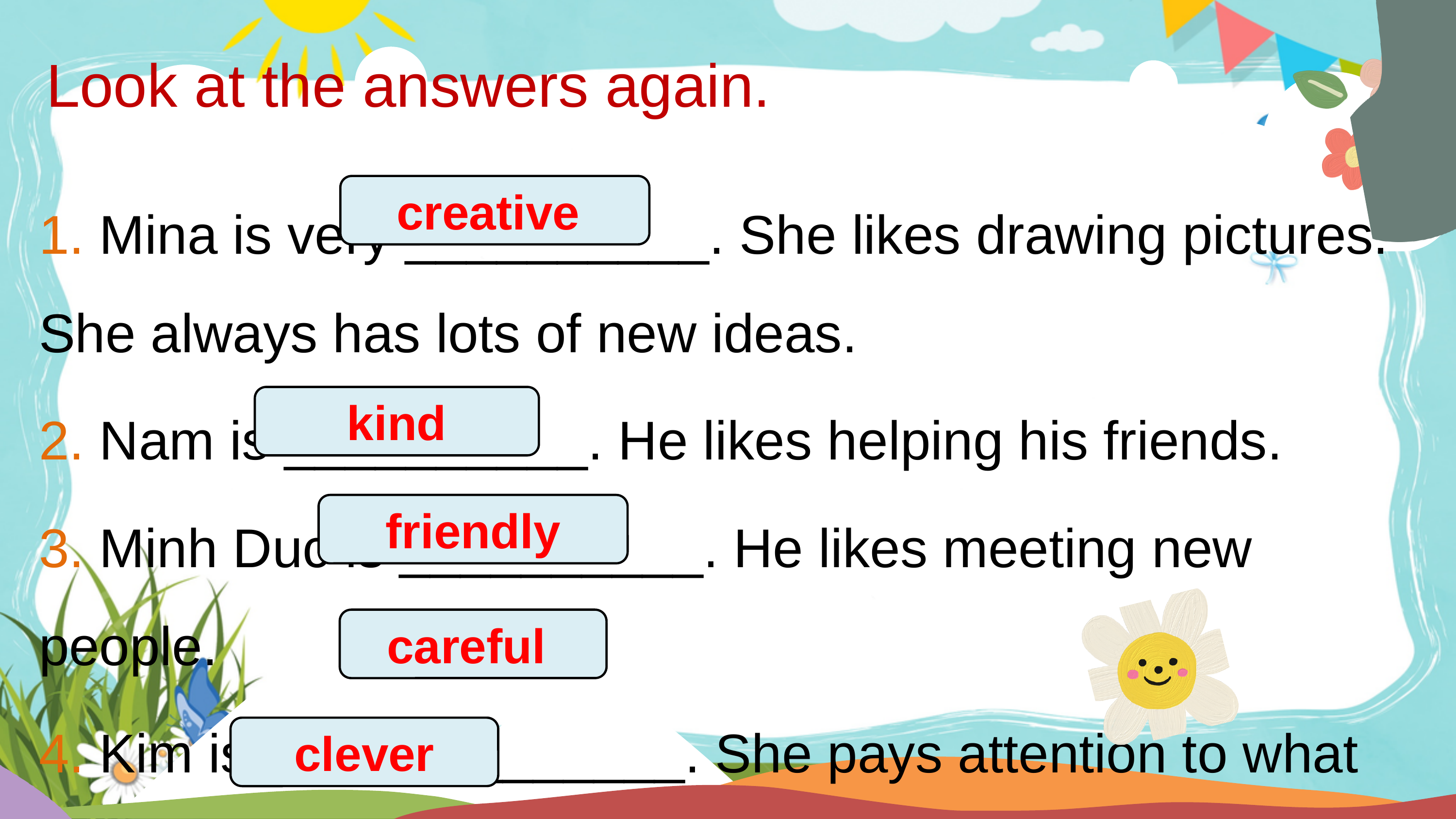

Look at the answers again.
1. Mina is very __________. She likes drawing pictures. She always has lots of new ideas.
2. Nam is __________. He likes helping his friends.
3. Minh Duc is __________. He likes meeting new people.
4. Kim is very __________. She pays attention to what she's doing.
5. Mai is __________. She learns things quickly and easily.
creative

kind
friendly

careful

clever